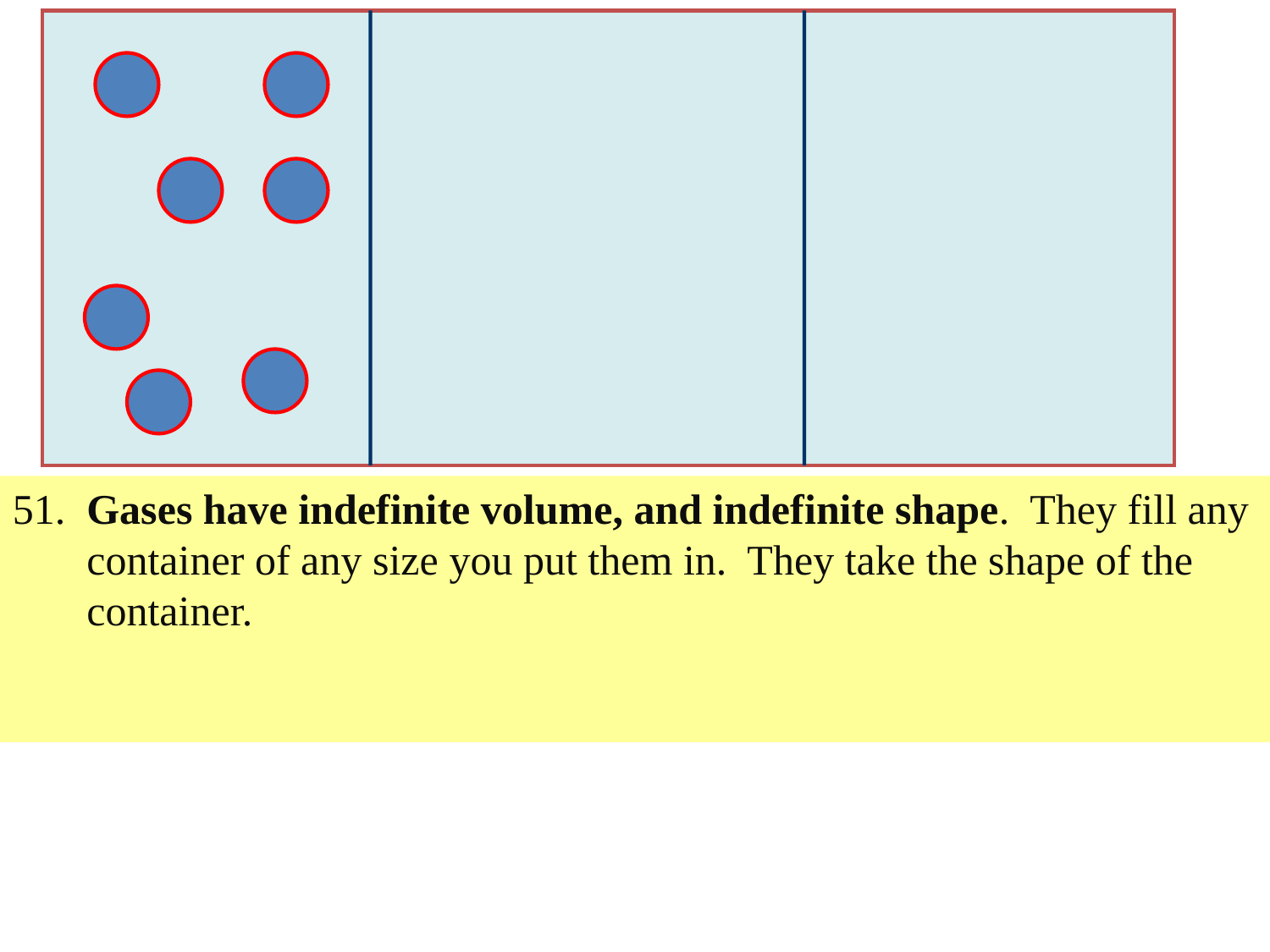

51.  Gases have indefinite volume, and indefinite shape.  They fill any
       container of any size you put them in.  They take the shape of the
       container.